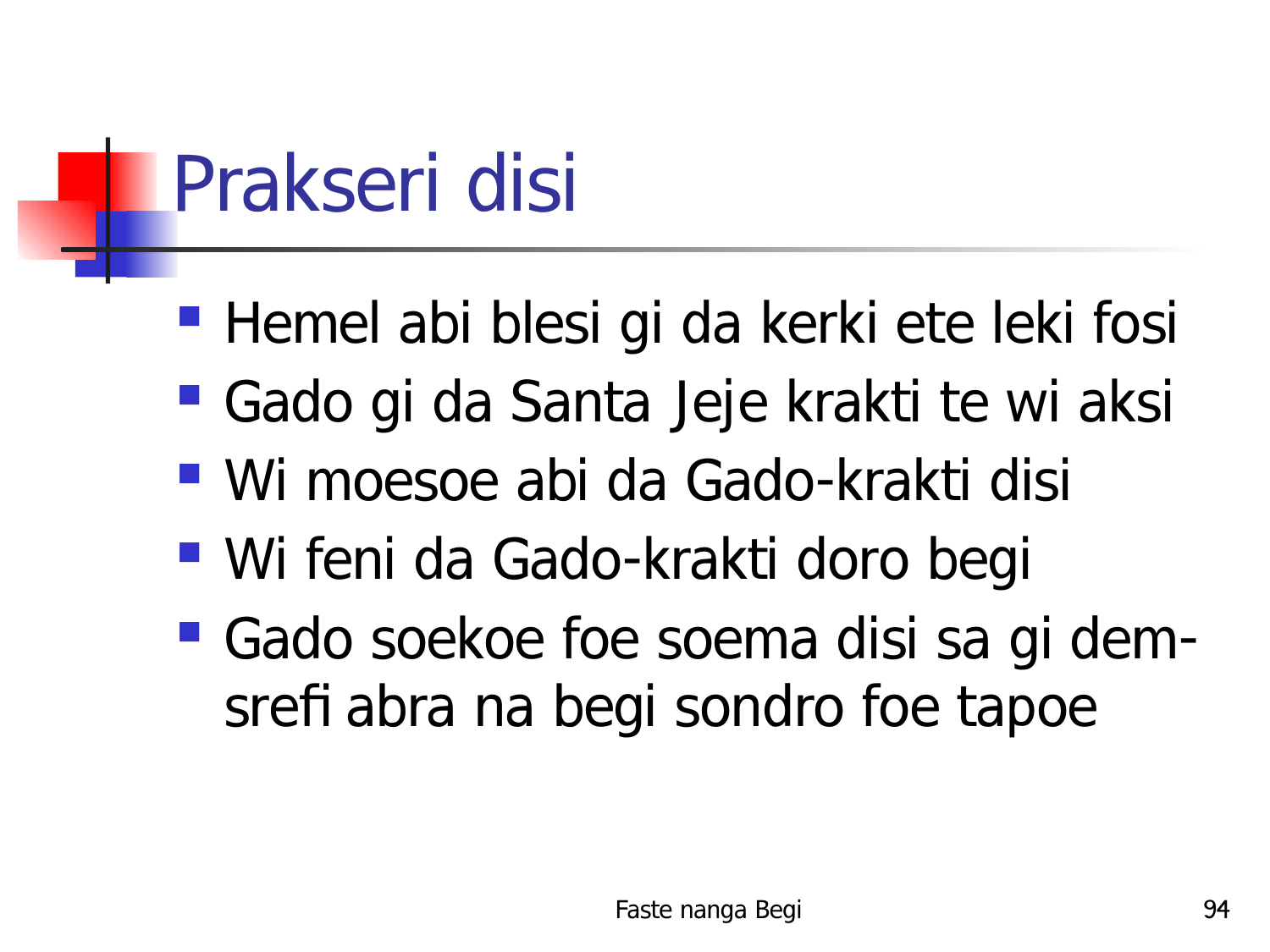

# Prakseri disi
Hemel abi blesi gi da kerki ete leki fosi
Gado gi da Santa Jeje krakti te wi aksi
Wi moesoe abi da Gado-krakti disi
Wi feni da Gado-krakti doro begi
Gado soekoe foe soema disi sa gi dem-srefi abra na begi sondro foe tapoe
Faste nanga Begi
94